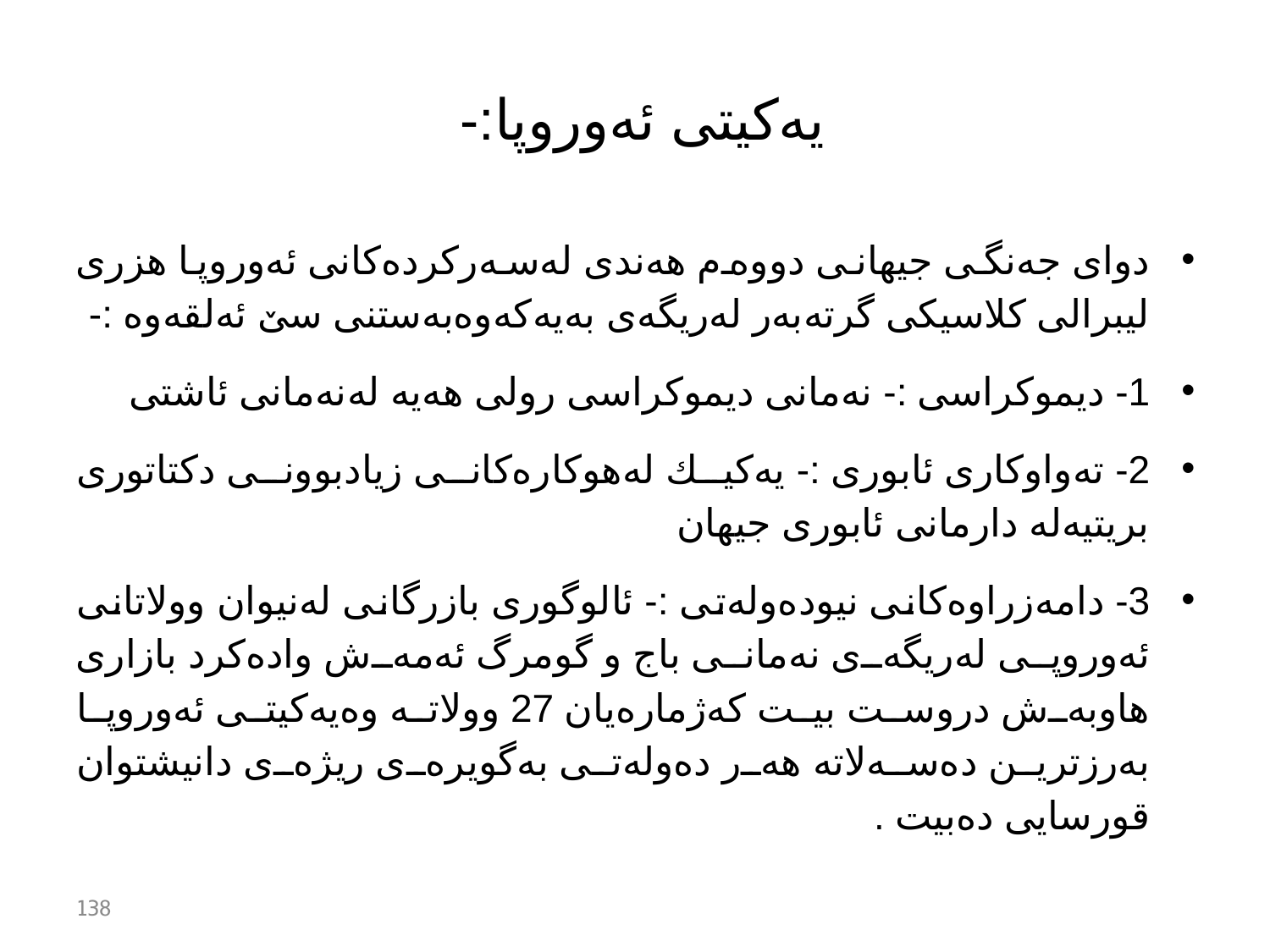

# یەكیتی ئەوروپا:-
دوای جەنگی جیهانی دووەم هەندی لەسەركردەكانی ئەوروپا هزری لیبرالی كلاسیكی گرتەبەر لەریگەی بەیەكەوەبەستنی سێ ئەلقەوە :-
1- دیموكراسی :- نەمانی دیموكراسی رولی هەیە لەنەمانی ئاشتی
2- تەواوكاری ئابوری :- یەكیك لەهوكارەكانی زیادبوونی دكتاتوری بریتیەلە دارمانی ئابوری جیهان
3- دامەزراوەكانی نیودەولەتی :- ئالوگوری بازرگانی لەنیوان وولاتانی ئەوروپی لەریگەی نەمانی باج و گومرگ ئەمەش وادەكرد بازاری هاوبەش دروست بیت كەژمارەیان 27 وولاتە وەیەكیتی ئەوروپا بەرزترین دەسەلاتە هەر دەولەتی بەگویرەی ریژەی دانیشتوان قورسایی دەبیت .
138